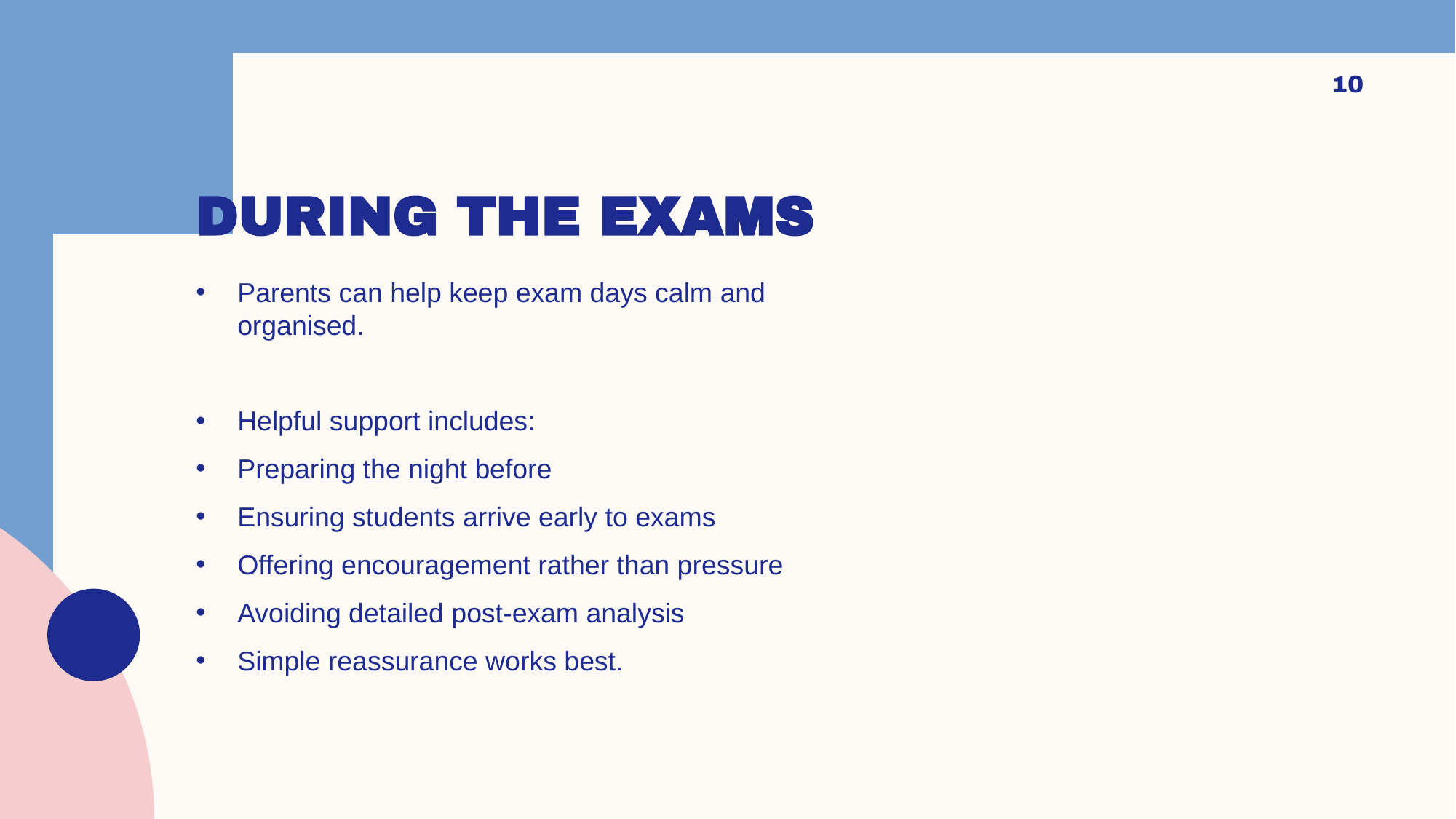

10
# During the exams
Parents can help keep exam days calm and organised.

Helpful support includes:
Preparing the night before
Ensuring students arrive early to exams
Offering encouragement rather than pressure
Avoiding detailed post-exam analysis
Simple reassurance works best.